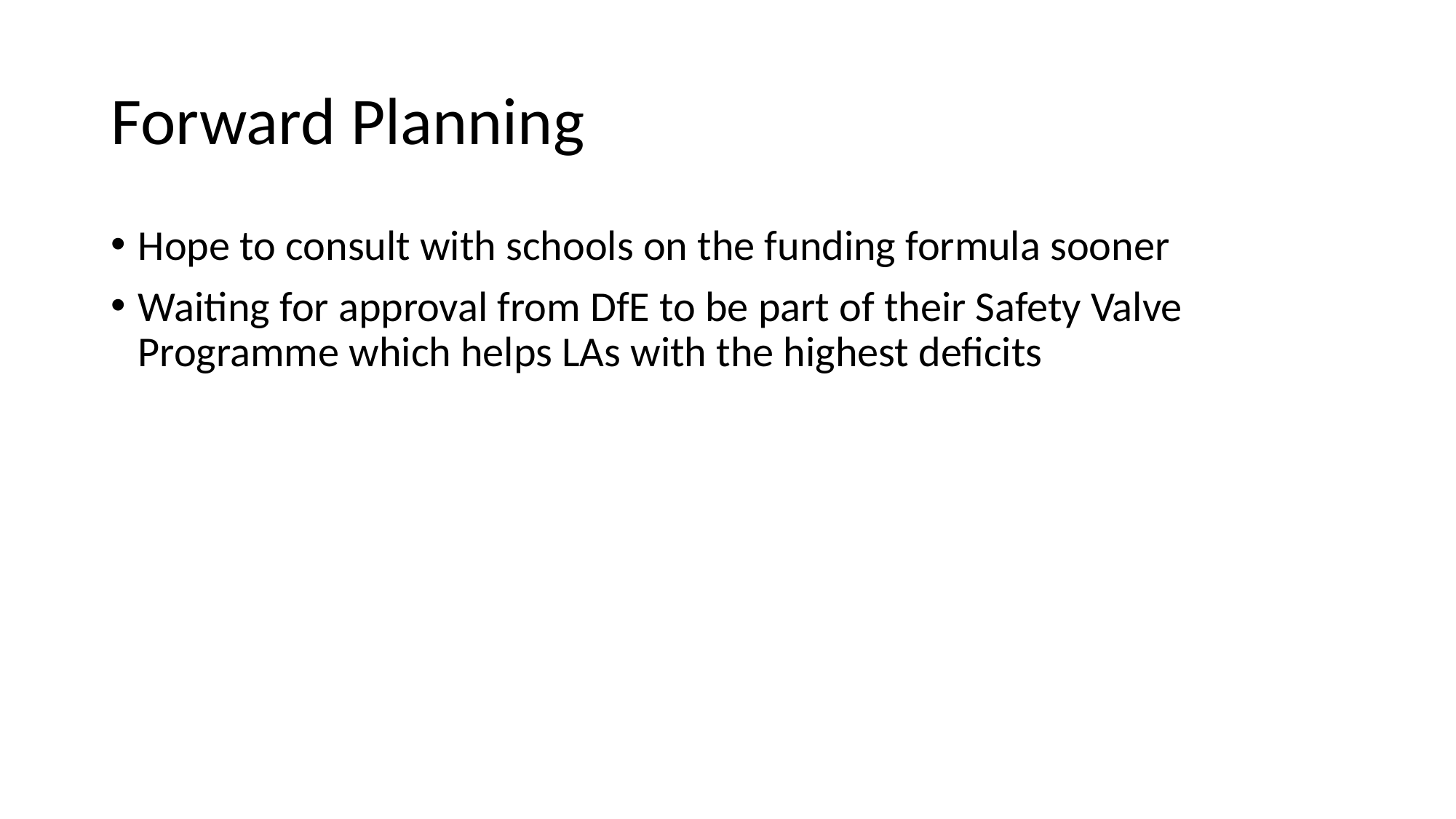

# Forward Planning
Hope to consult with schools on the funding formula sooner
Waiting for approval from DfE to be part of their Safety Valve Programme which helps LAs with the highest deficits